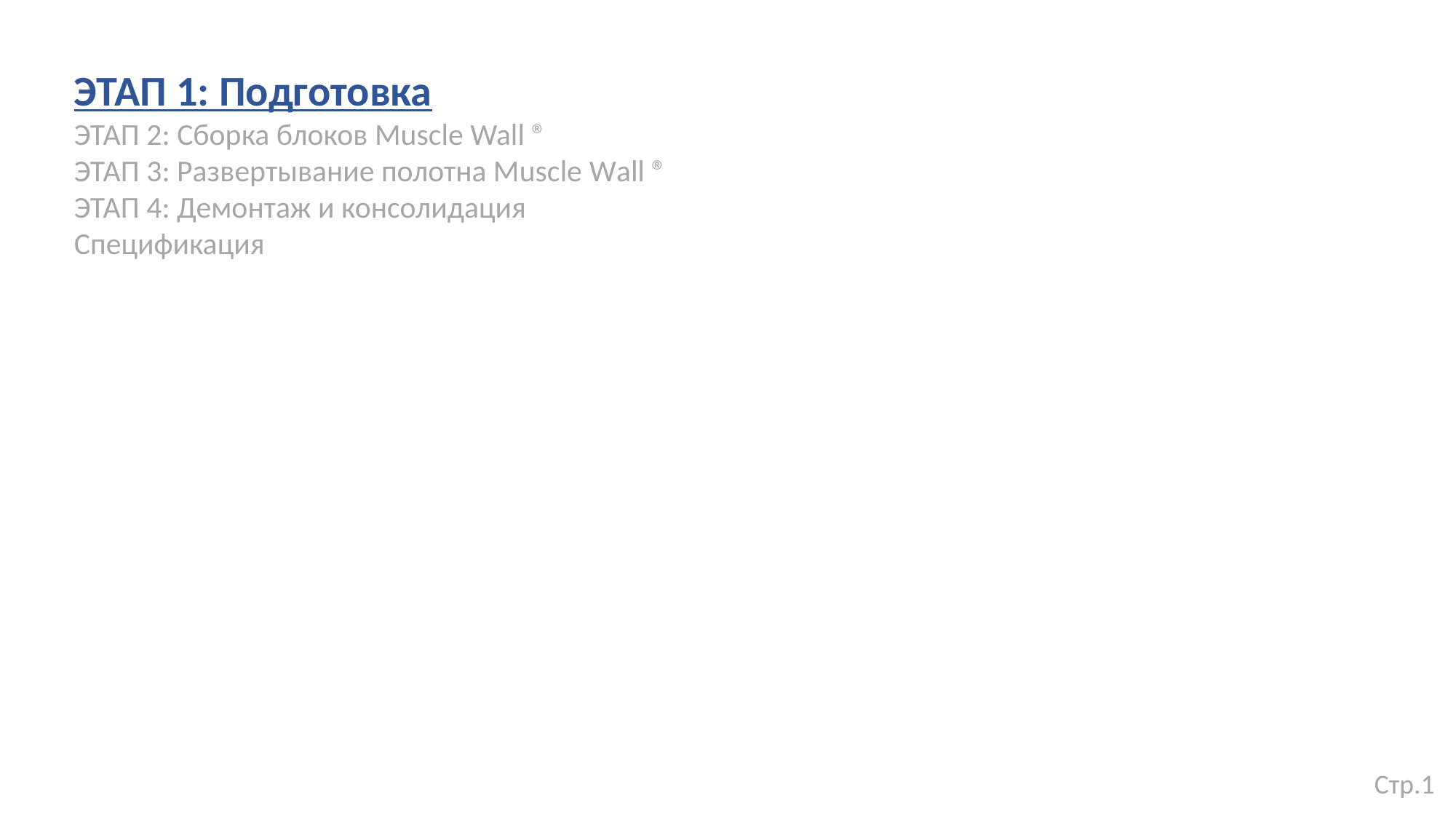

ЭТАП 1: Подготовка
ЭТАП 2: Сборка блоков Muscle Wall ®
ЭТАП 3: Развертывание полотна Muscle Wall ®
ЭТАП 4: Демонтаж и консолидация
Спецификация

Стр.1